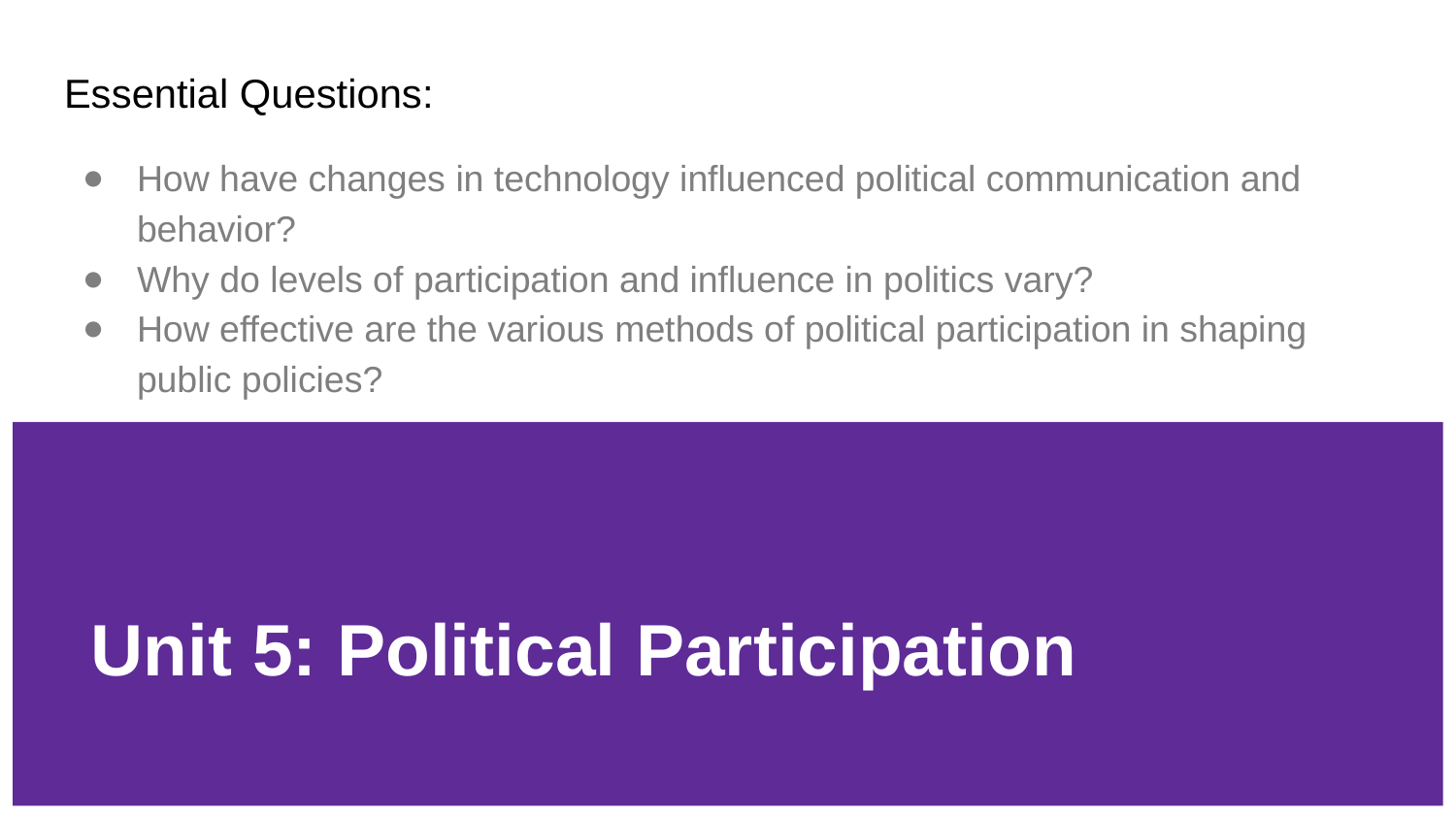

Essential Questions:
How have changes in technology influenced political communication and behavior?
Why do levels of participation and influence in politics vary?
How effective are the various methods of political participation in shaping public policies?
# Unit 5: Political Participation